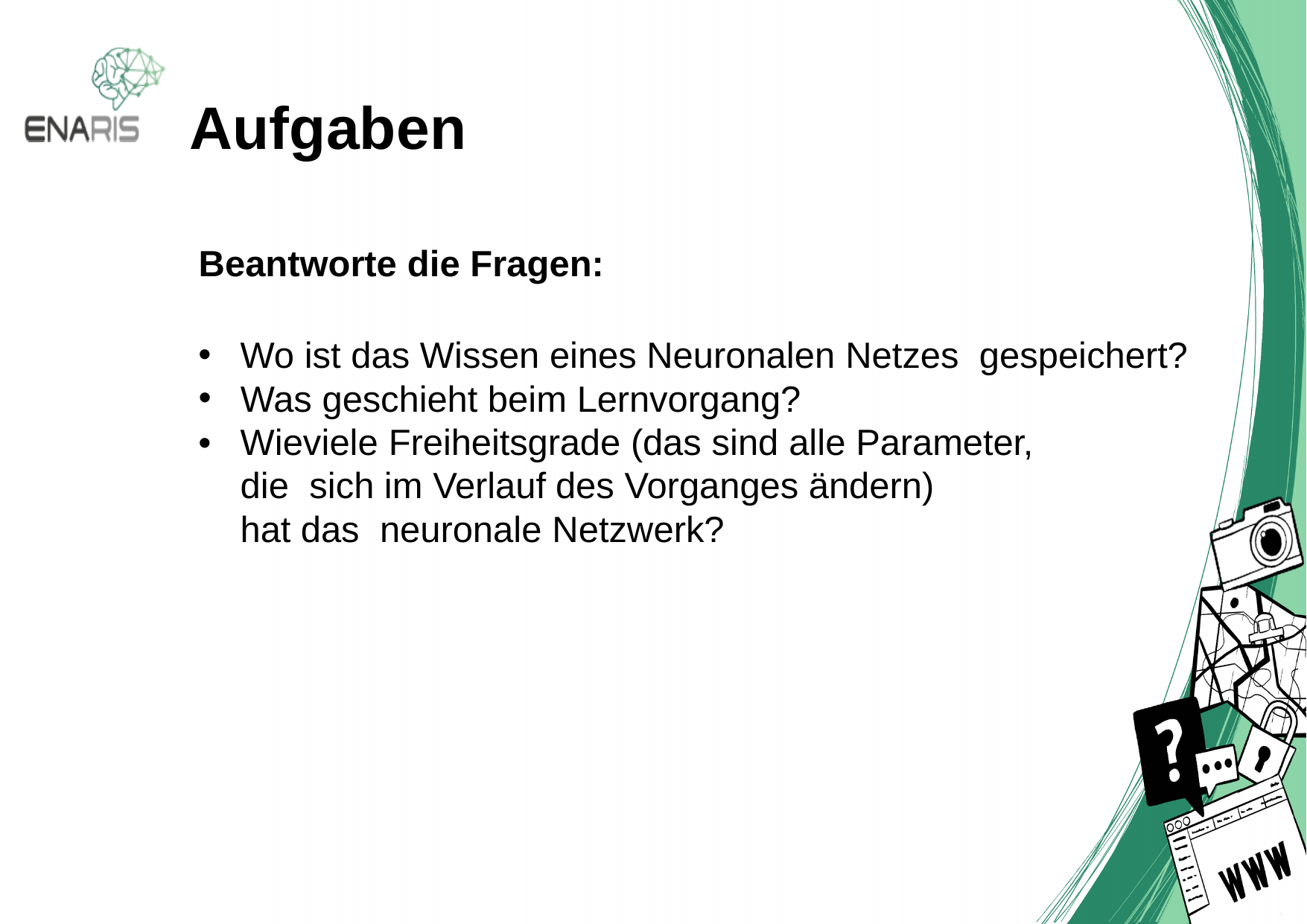

# Aufgaben
Beantworte die Fragen:

Wo ist das Wissen eines Neuronalen Netzes  gespeichert?
Was geschieht beim Lernvorgang?
Wieviele Freiheitsgrade (das sind alle Parameter,
die  sich im Verlauf des Vorganges ändern)
hat das  neuronale Netzwerk?